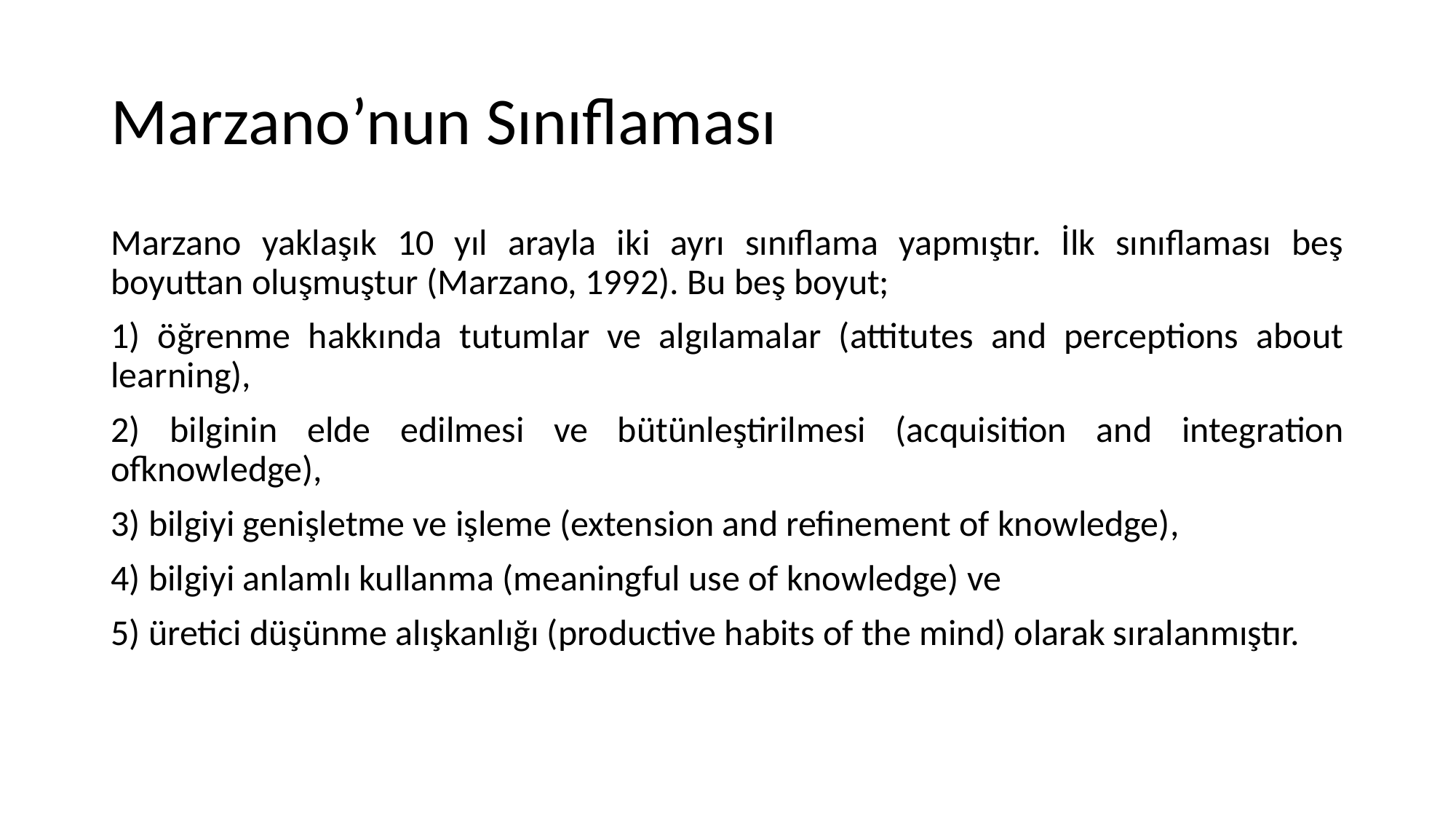

# Marzano’nun Sınıflaması
Marzano yaklaşık 10 yıl arayla iki ayrı sınıflama yapmıştır. İlk sınıflaması beş boyuttan oluşmuştur (Marzano, 1992). Bu beş boyut;
1) öğrenme hakkında tutumlar ve algılamalar (attitutes and perceptions about learning),
2) bilginin elde edilmesi ve bütünleştirilmesi (acquisition and integration ofknowledge),
3) bilgiyi genişletme ve işleme (extension and refinement of knowledge),
4) bilgiyi anlamlı kullanma (meaningful use of knowledge) ve
5) üretici düşünme alışkanlığı (productive habits of the mind) olarak sıralanmıştır.